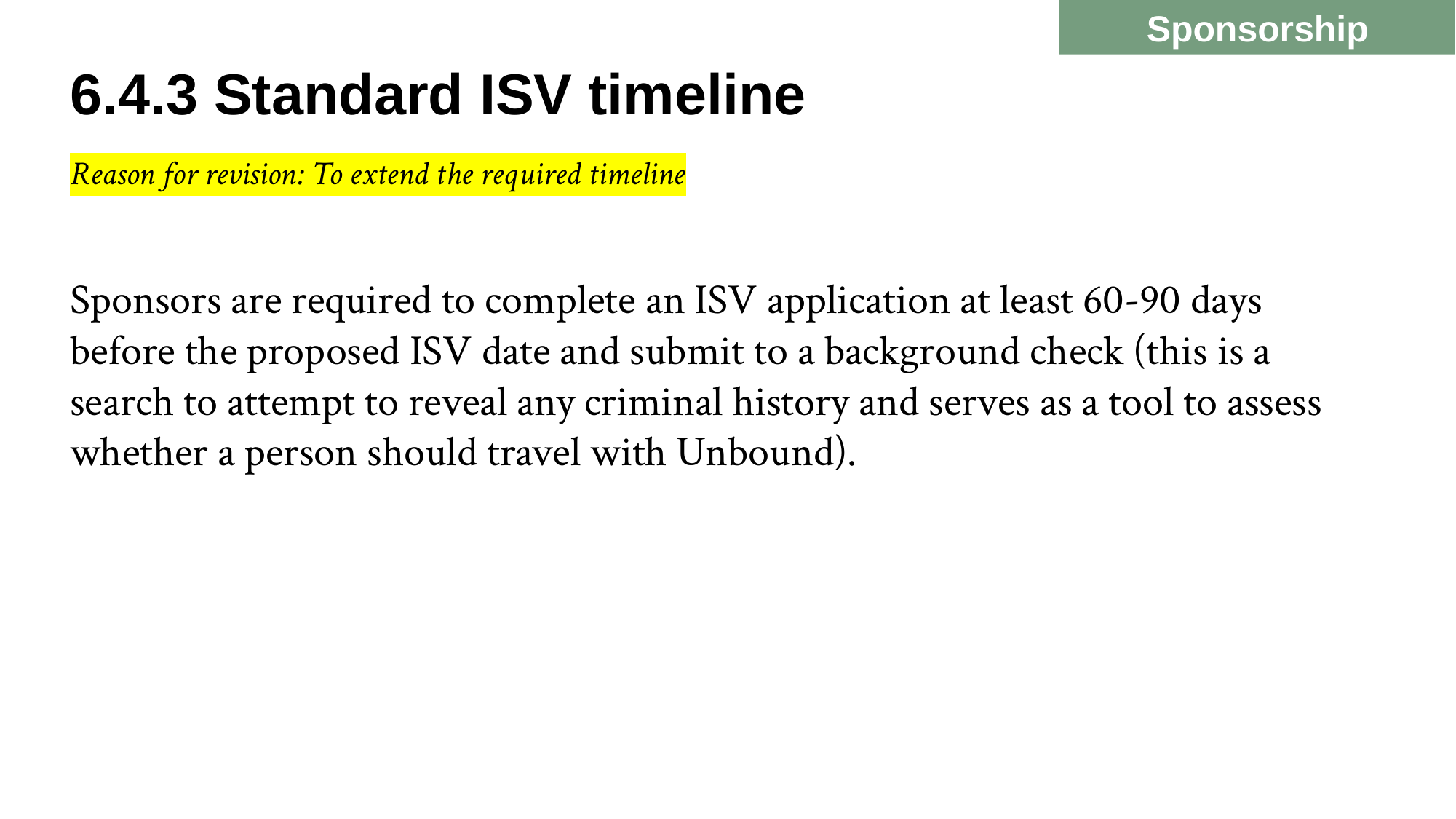

Sponsorship
# 6.4.3 Standard ISV timeline
Reason for revision: To extend the required timeline

Sponsors are required to complete an ISV application at least 60-90 days before the proposed ISV date and submit to a background check (this is a search to attempt to reveal any criminal history and serves as a tool to assess whether a person should travel with Unbound).